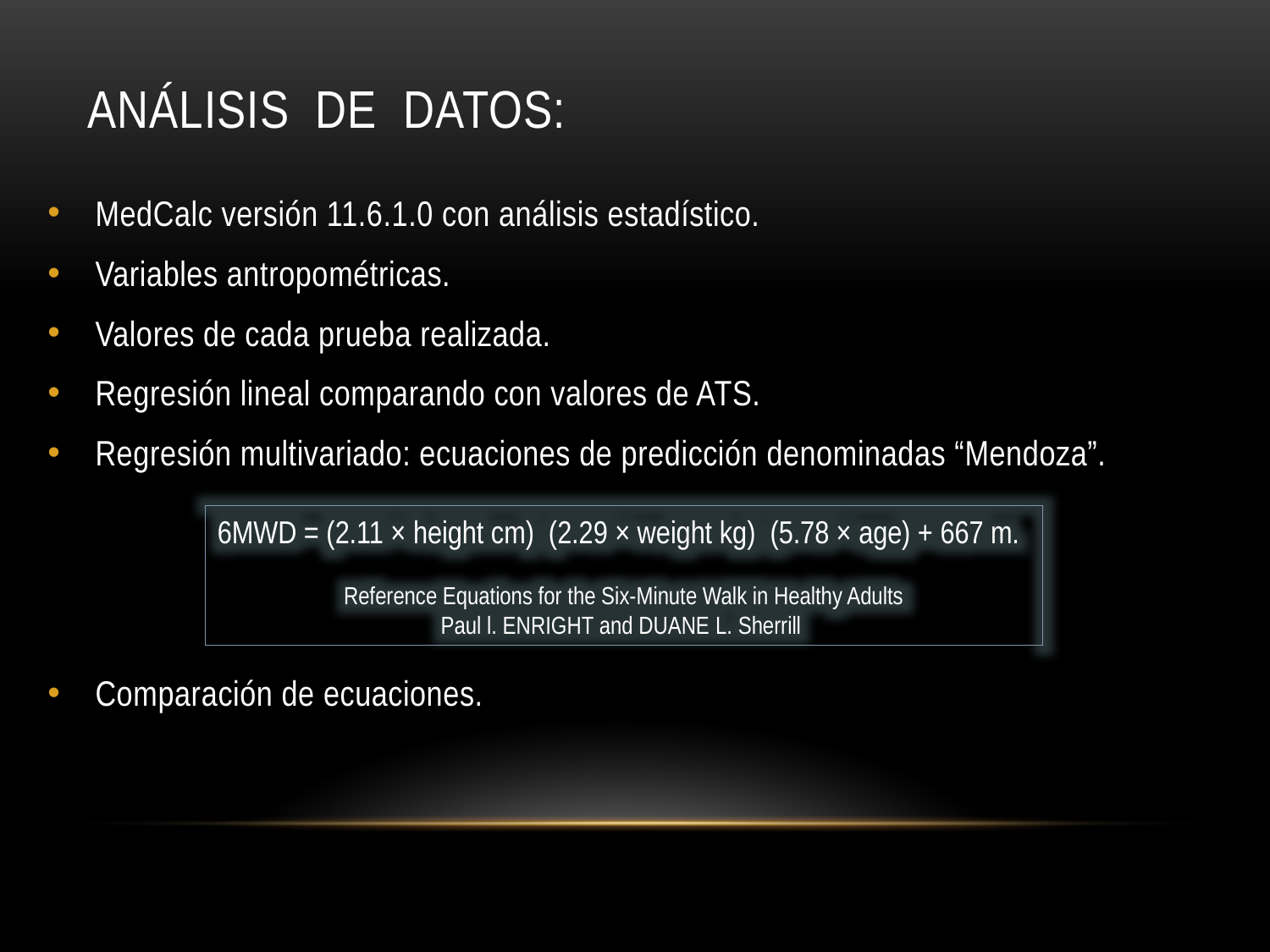

# Análisis  de  datos:
MedCalc versión 11.6.1.0 con análisis estadístico.
Variables antropométricas.
Valores de cada prueba realizada.
Regresión lineal comparando con valores de ATS.
Regresión multivariado: ecuaciones de predicción denominadas “Mendoza”.

Comparación de ecuaciones.
6MWD = (2.11 × height cm)  (2.29 × weight kg)  (5.78 × age) + 667 m.

Reference Equations for the Six-Minute Walk in Healthy Adults
Paul l. ENRIGHT and DUANE L. Sherrill